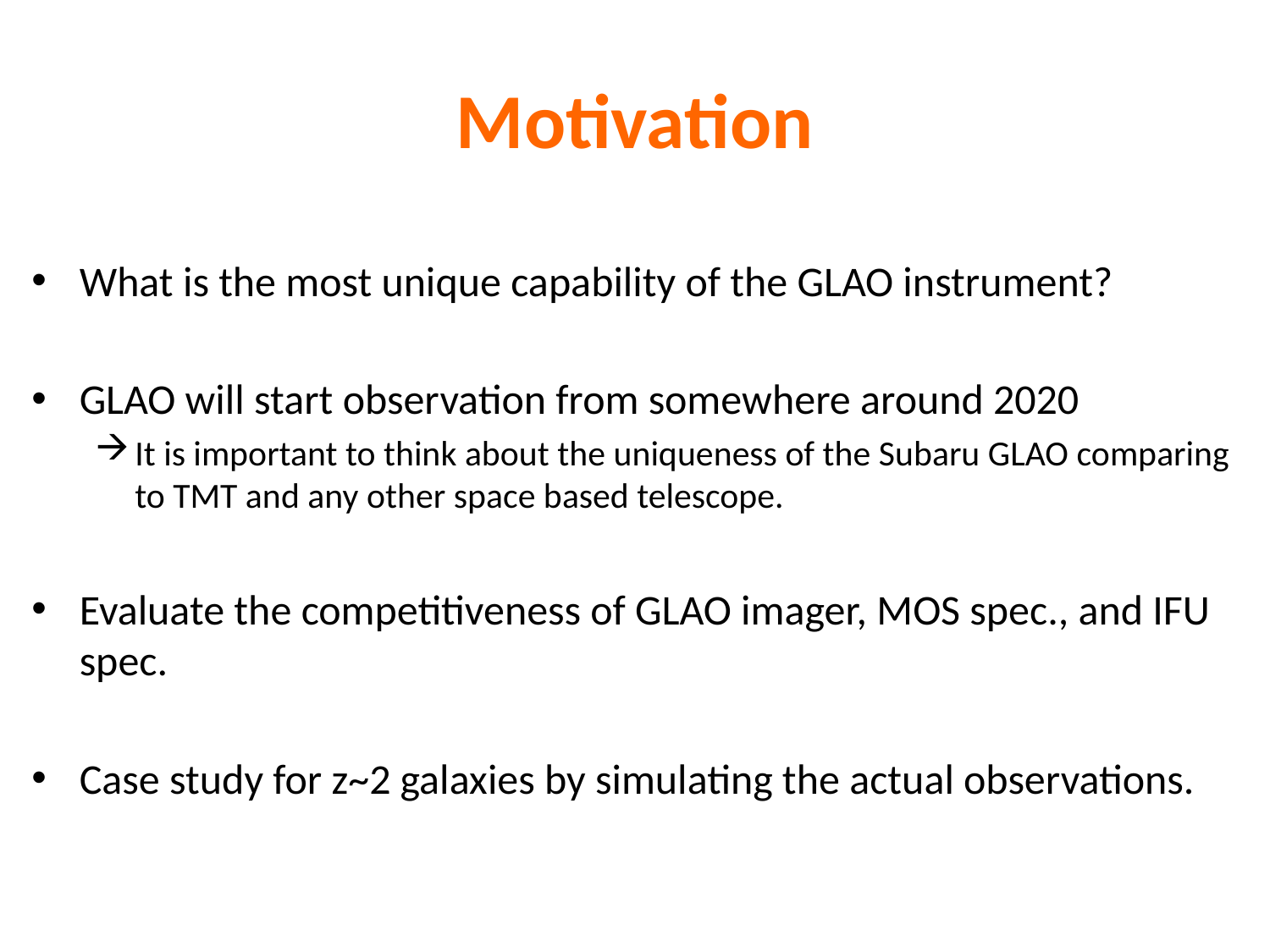

# Motivation

What is the most unique capability of the GLAO instrument?

GLAO will start observation from somewhere around 2020
It is important to think about the uniqueness of the Subaru GLAO comparing to TMT and any other space based telescope.

Evaluate the competitiveness of GLAO imager, MOS spec., and IFU spec.

Case study for z~2 galaxies by simulating the actual observations.